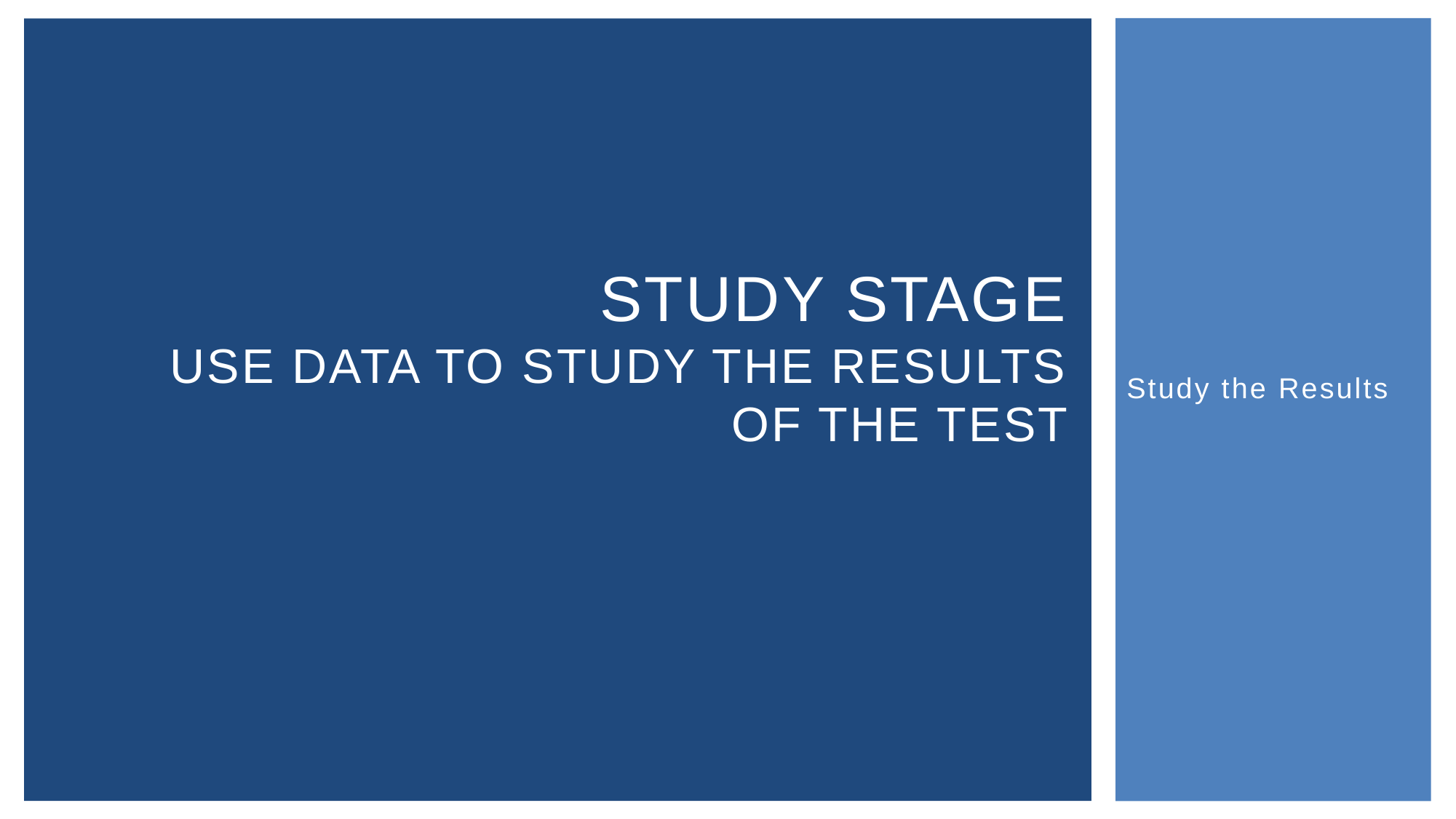

Study the Results

# STUDY Stage Use data to Study the Results of the Test